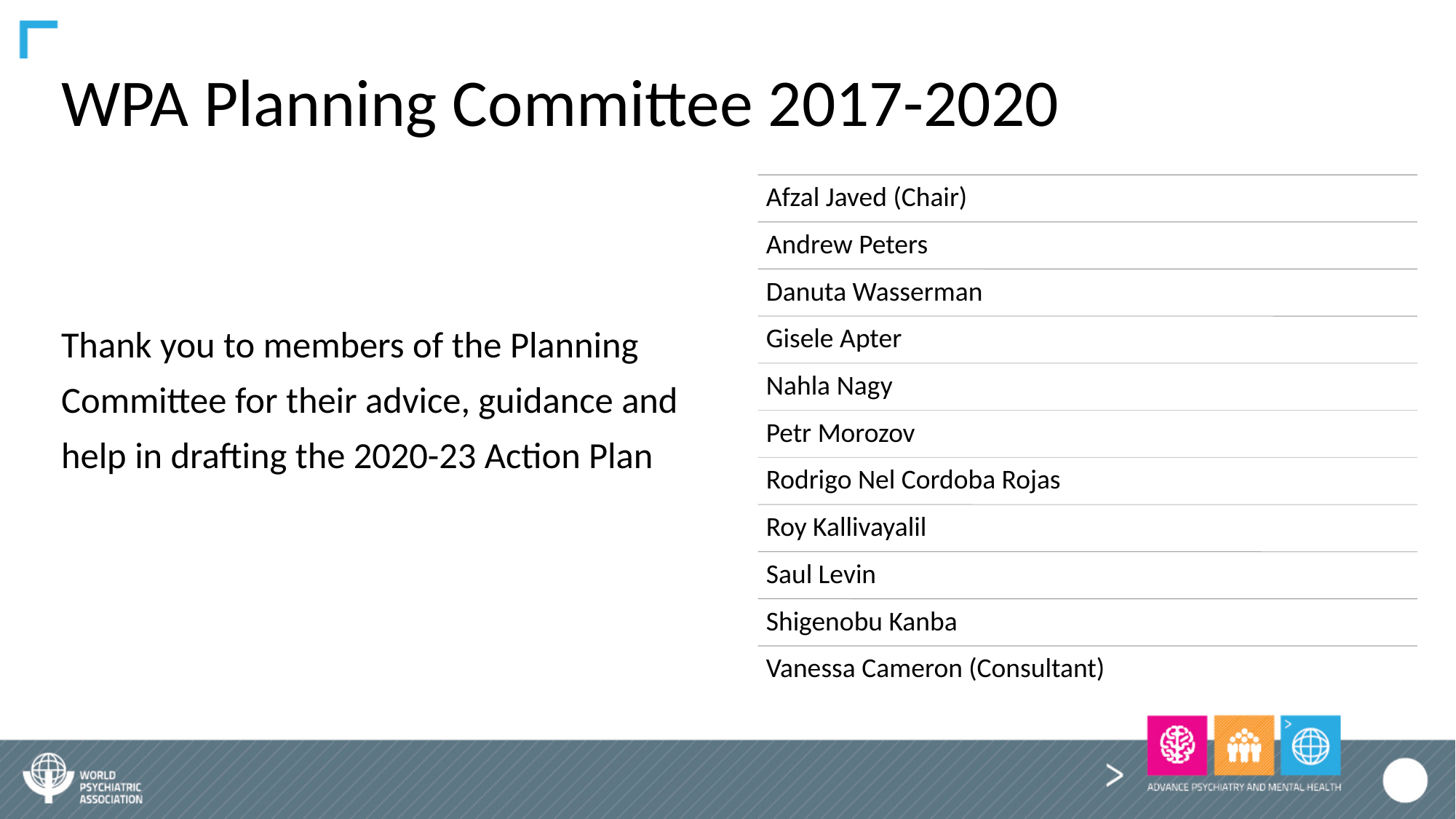

# WPA Planning Committee 2017-2020
Afzal Javed (Chair)
Andrew Peters
Danuta Wasserman
Gisele Apter
Nahla Nagy
Petr Morozov
Rodrigo Nel Cordoba Rojas
Roy Kallivayalil
Saul Levin
Shigenobu Kanba
Vanessa Cameron (Consultant)
Thank you to members of the Planning Committee for their advice, guidance and help in drafting the 2020-23 Action Plan